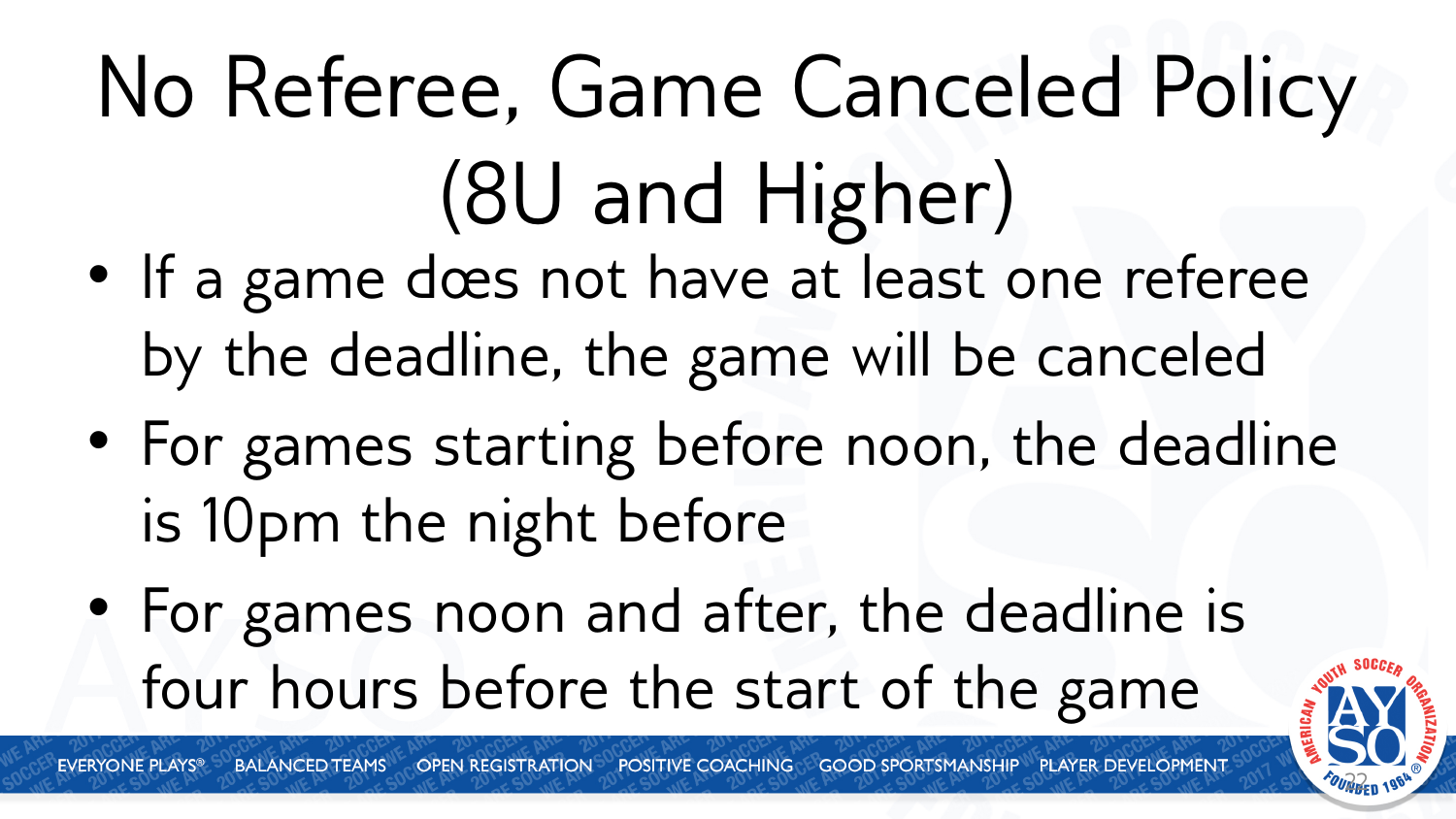

# No Referee, Game Canceled Policy (8U and Higher)
If a game does not have at least one referee by the deadline, the game will be canceled
For games starting before noon, the deadline is 10pm the night before
For games noon and after, the deadline is four hours before the start of the game

22